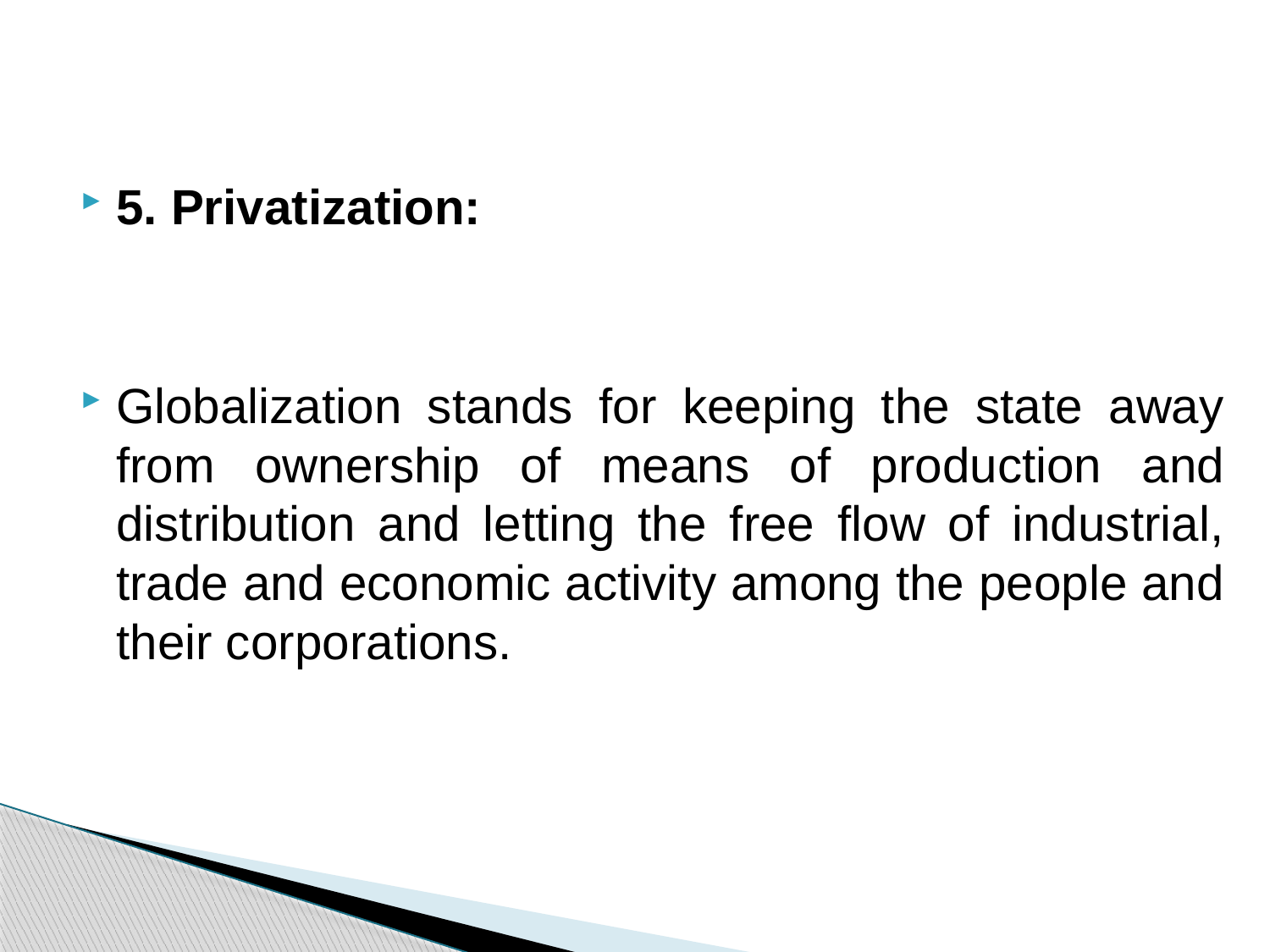

5. Privatization:

Globalization stands for keeping the state away from ownership of means of production and distribution and letting the free flow of industrial, trade and economic activity among the people and their corporations.